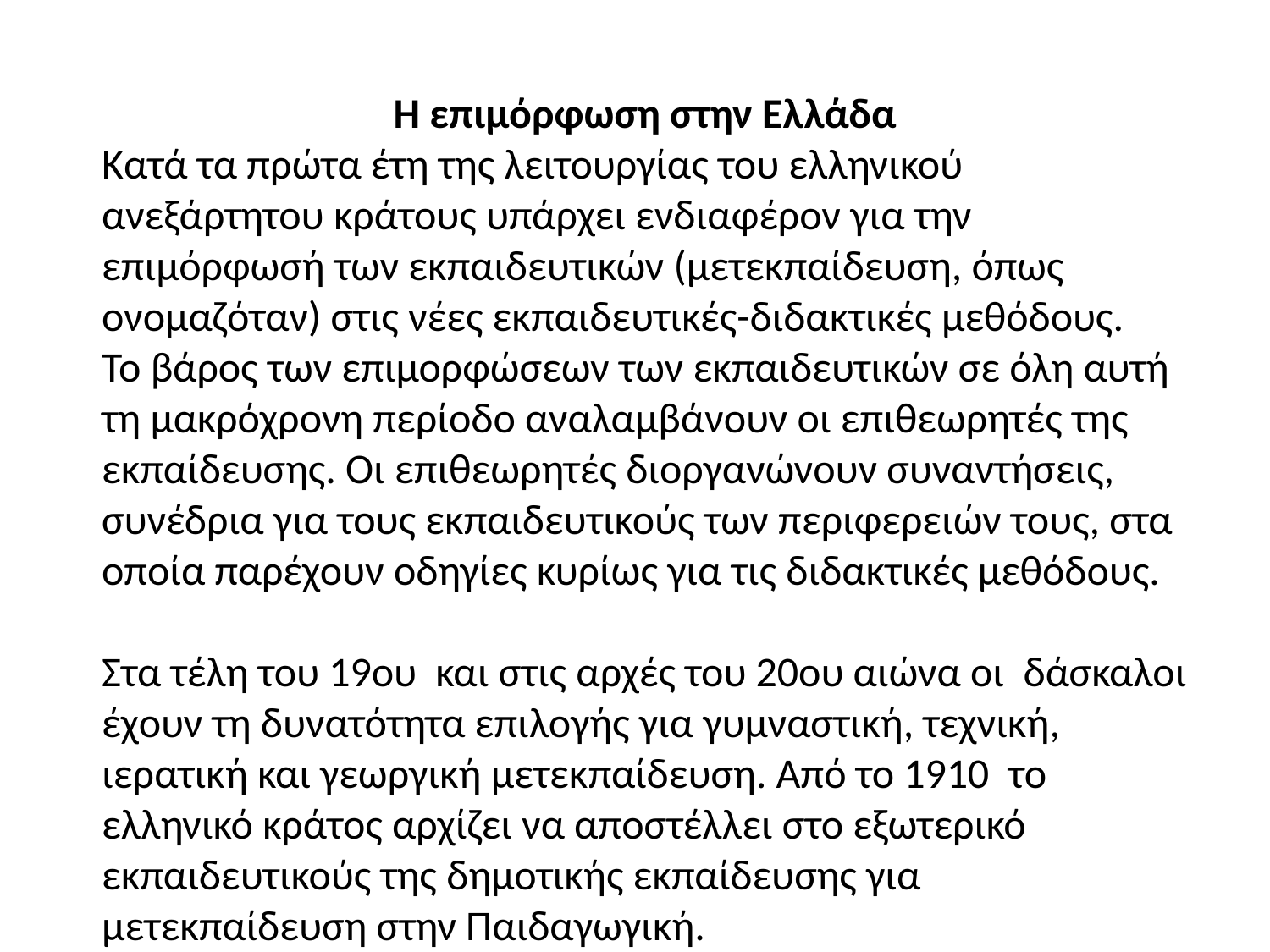

Η επιμόρφωση στην Ελλάδα
Κατά τα πρώτα έτη της λειτουργίας του ελληνικού ανεξάρτητου κράτους υπάρχει ενδιαφέρον για την επιμόρφωσή των εκπαιδευτικών (μετεκπαίδευση, όπως ονομαζόταν) στις νέες εκπαιδευτικές-διδακτικές μεθόδους.
Το βάρος των επιμορφώσεων των εκπαιδευτικών σε όλη αυτή τη μακρόχρονη περίοδο αναλαμβάνουν οι επιθεωρητές της εκπαίδευσης. Οι επιθεωρητές διοργανώνουν συναντήσεις, συνέδρια για τους εκπαιδευτικούς των περιφερειών τους, στα οποία παρέχουν οδηγίες κυρίως για τις διδακτικές μεθόδους.

Στα τέλη του 19ου  και στις αρχές του 20ου αιώνα οι  δάσκαλοι έχουν τη δυνατότητα επιλογής για γυμναστική, τεχνική, ιερατική και γεωργική μετεκπαίδευση. Από το 1910  το ελληνικό κράτος αρχίζει να αποστέλλει στο εξωτερικό εκπαιδευτικούς της δημοτικής εκπαίδευσης για μετεκπαίδευση στην Παιδαγωγική.